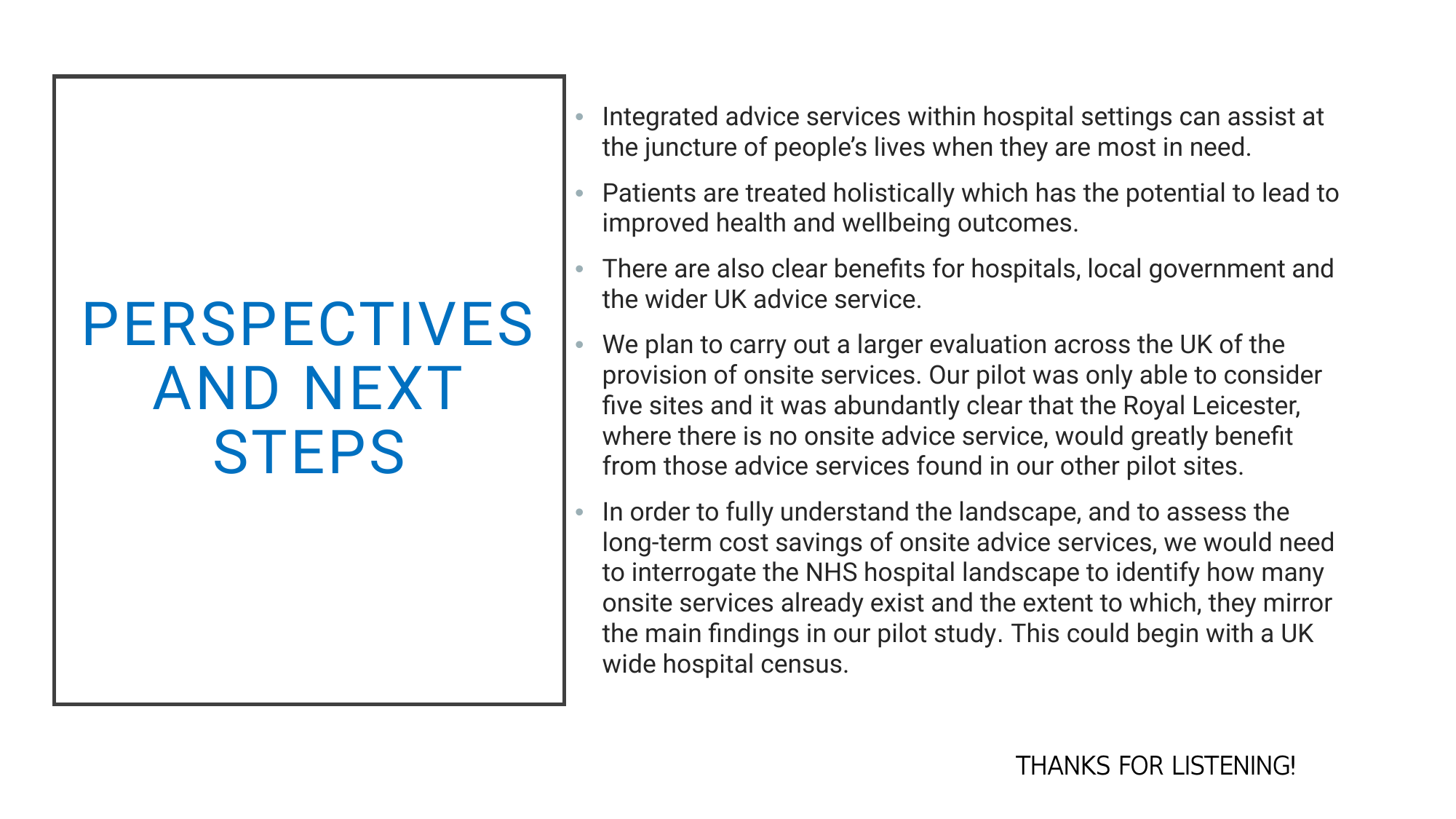

# Perspectives and next steps
Integrated advice services within hospital settings can assist at the juncture of people’s lives when they are most in need.
Patients are treated holistically which has the potential to lead to improved health and wellbeing outcomes.
There are also clear benefits for hospitals, local government and the wider UK advice service.
We plan to carry out a larger evaluation across the UK of the provision of onsite services. Our pilot was only able to consider five sites and it was abundantly clear that the Royal Leicester, where there is no onsite advice service, would greatly benefit from those advice services found in our other pilot sites.
In order to fully understand the landscape, and to assess the long-term cost savings of onsite advice services, we would need to interrogate the NHS hospital landscape to identify how many onsite services already exist and the extent to which, they mirror the main findings in our pilot study. This could begin with a UK wide hospital census.
THANKS FOR LISTENING!